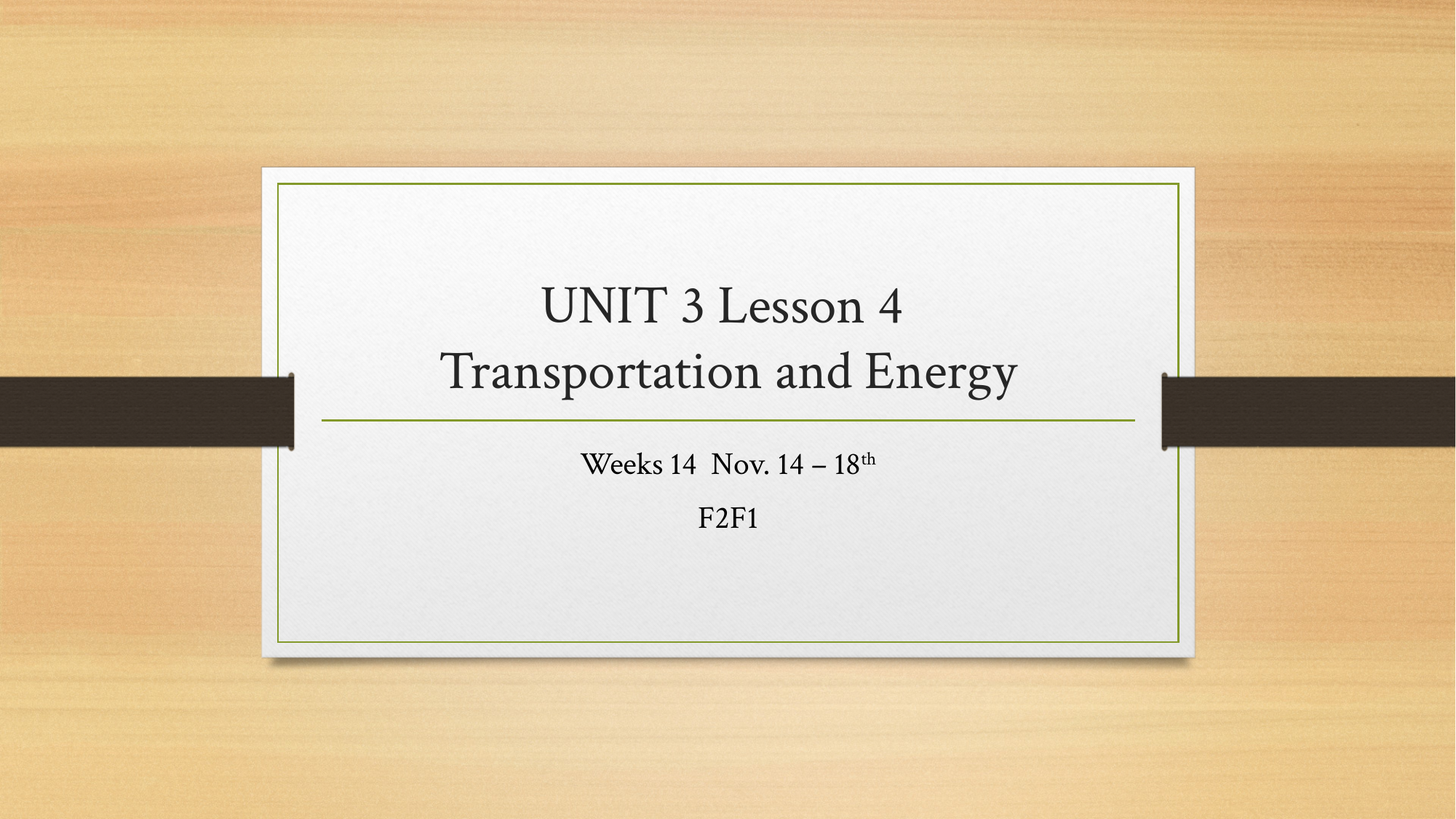

# UNIT 3 Lesson 4 Transportation and Energy
Weeks 14  Nov. 14 – 18th
F2F1